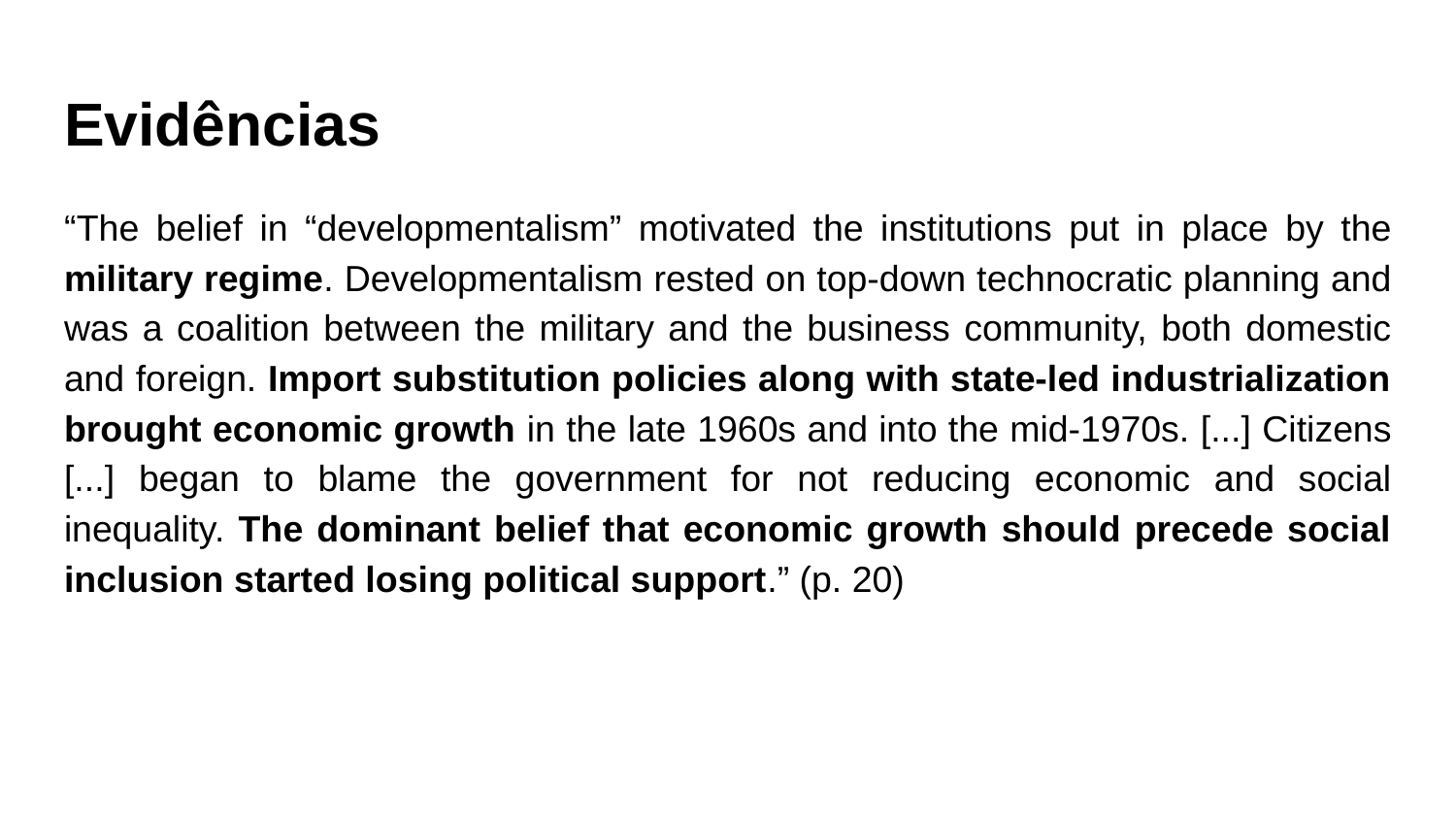

# Evidências

“The belief in “developmentalism” motivated the institutions put in place by the military regime. Developmentalism rested on top-down technocratic planning and was a coalition between the military and the business community, both domestic and foreign. Import substitution policies along with state-led industrialization brought economic growth in the late 1960s and into the mid-1970s. [...] Citizens [...] began to blame the government for not reducing economic and social inequality. The dominant belief that economic growth should precede social inclusion started losing political support.” (p. 20)